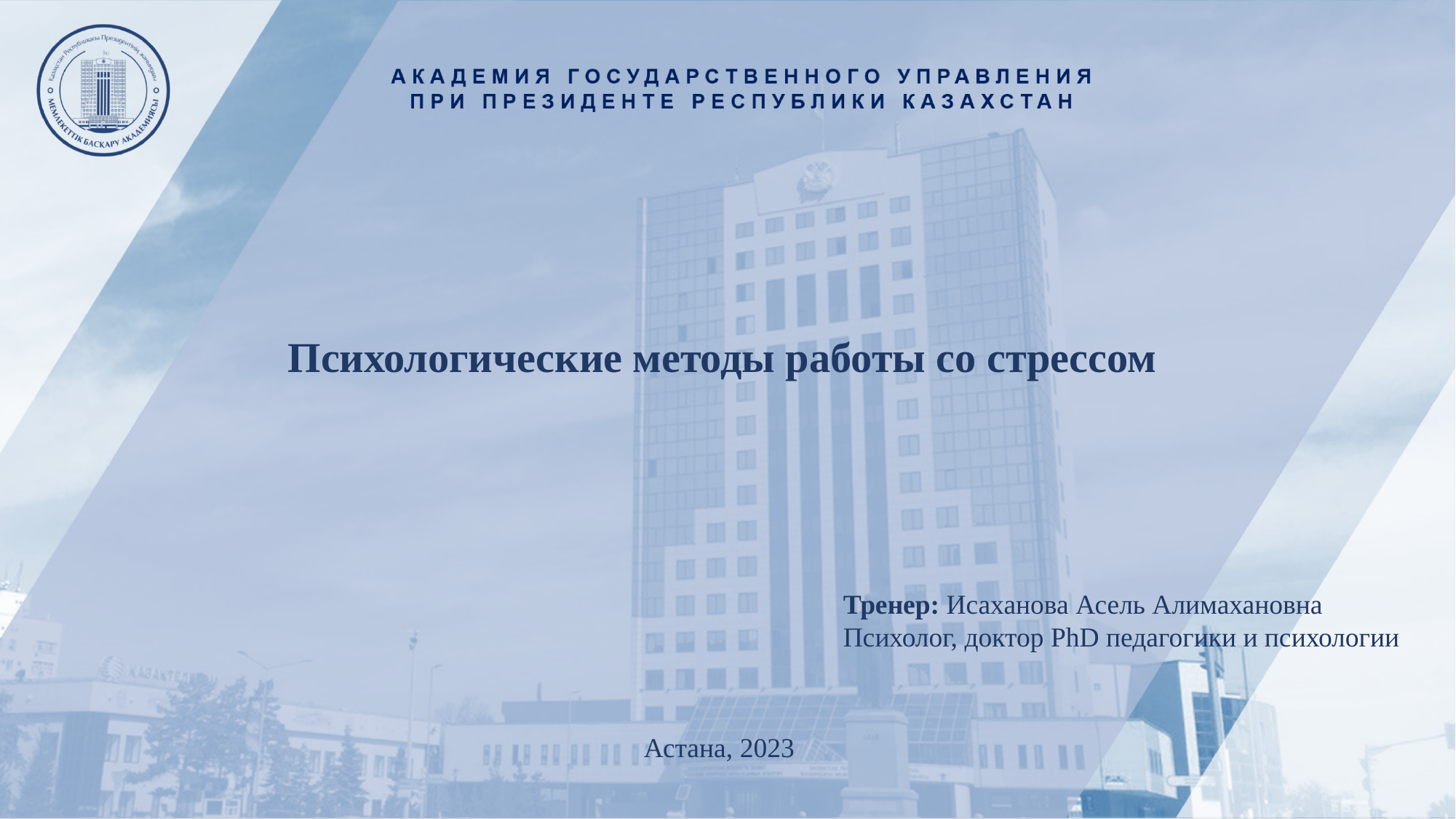

Психологические методы работы со стрессом
Тренер: Исаханова Асель Алимахановна
Психолог, доктор PhD педагогики и психологии
Астана, 2023